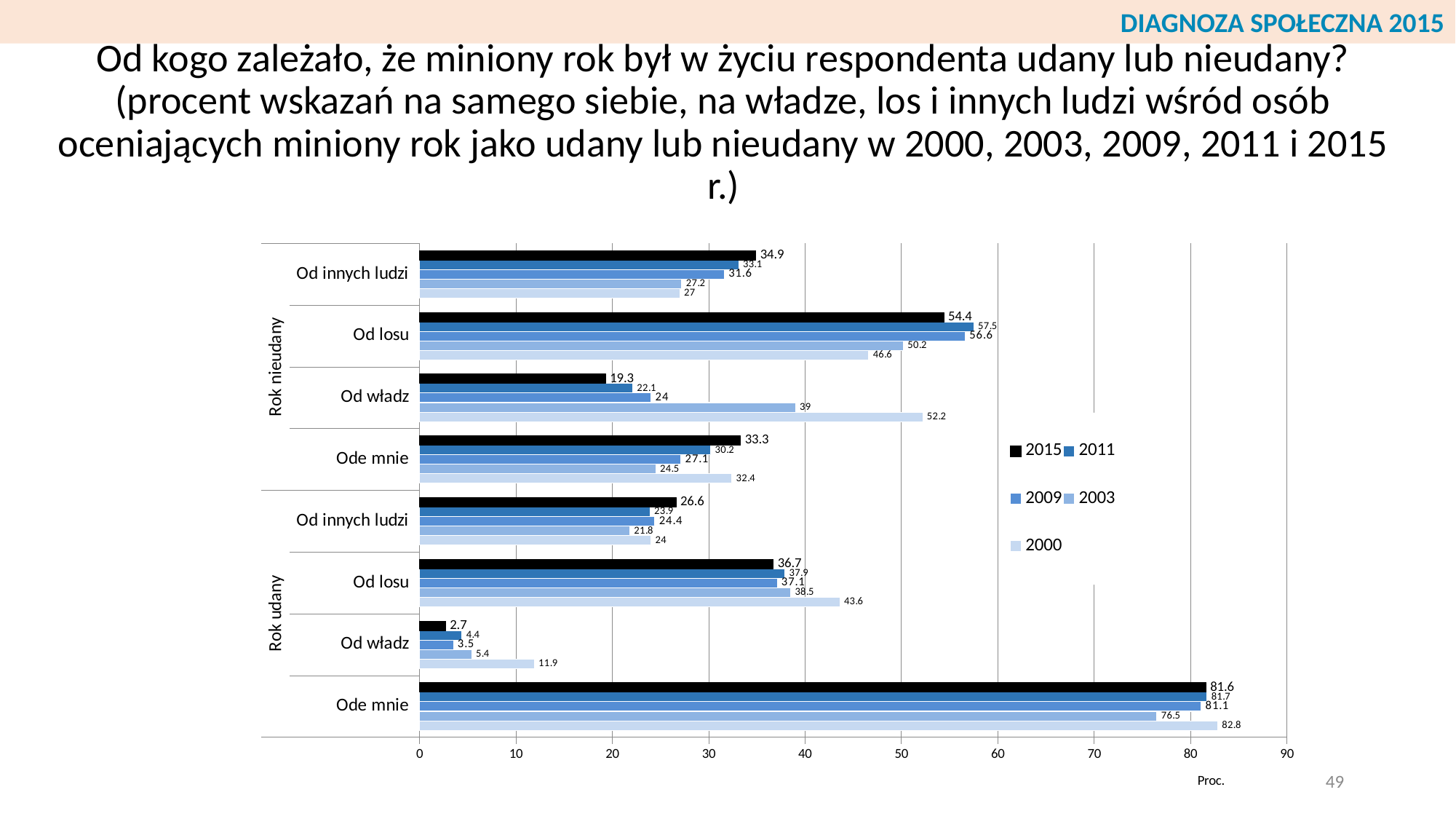

DIAGNOZA SPOŁECZNA 2015
# Od kogo zależało, że miniony rok był w życiu respondenta udany lub nieudany? (procent wskazań na samego siebie, na władze, los i innych ludzi wśród osób oceniających miniony rok jako udany lub nieudany w 2000, 2003, 2009, 2011 i 2015 r.)

### Chart

| Category | 2000 | 2003 | 2009 | 2011 | 2015 |
|---|---|---|---|---|---|
| Ode mnie | 82.8 | 76.5 | 81.1 | 81.7 | 81.6 |
| Od władz | 11.9 | 5.4 | 3.5 | 4.4 | 2.7 |
| Od losu | 43.6 | 38.5 | 37.1 | 37.9 | 36.7 |
| Od innych ludzi | 24.0 | 21.8 | 24.4 | 23.9 | 26.6 |
| Ode mnie | 32.4 | 24.5 | 27.1 | 30.2 | 33.3 |
| Od władz | 52.2 | 39.0 | 24.0 | 22.1 | 19.3 |
| Od losu | 46.6 | 50.2 | 56.6 | 57.5 | 54.4 |
| Od innych ludzi | 27.0 | 27.2 | 31.6 | 33.1 | 34.9 |
49